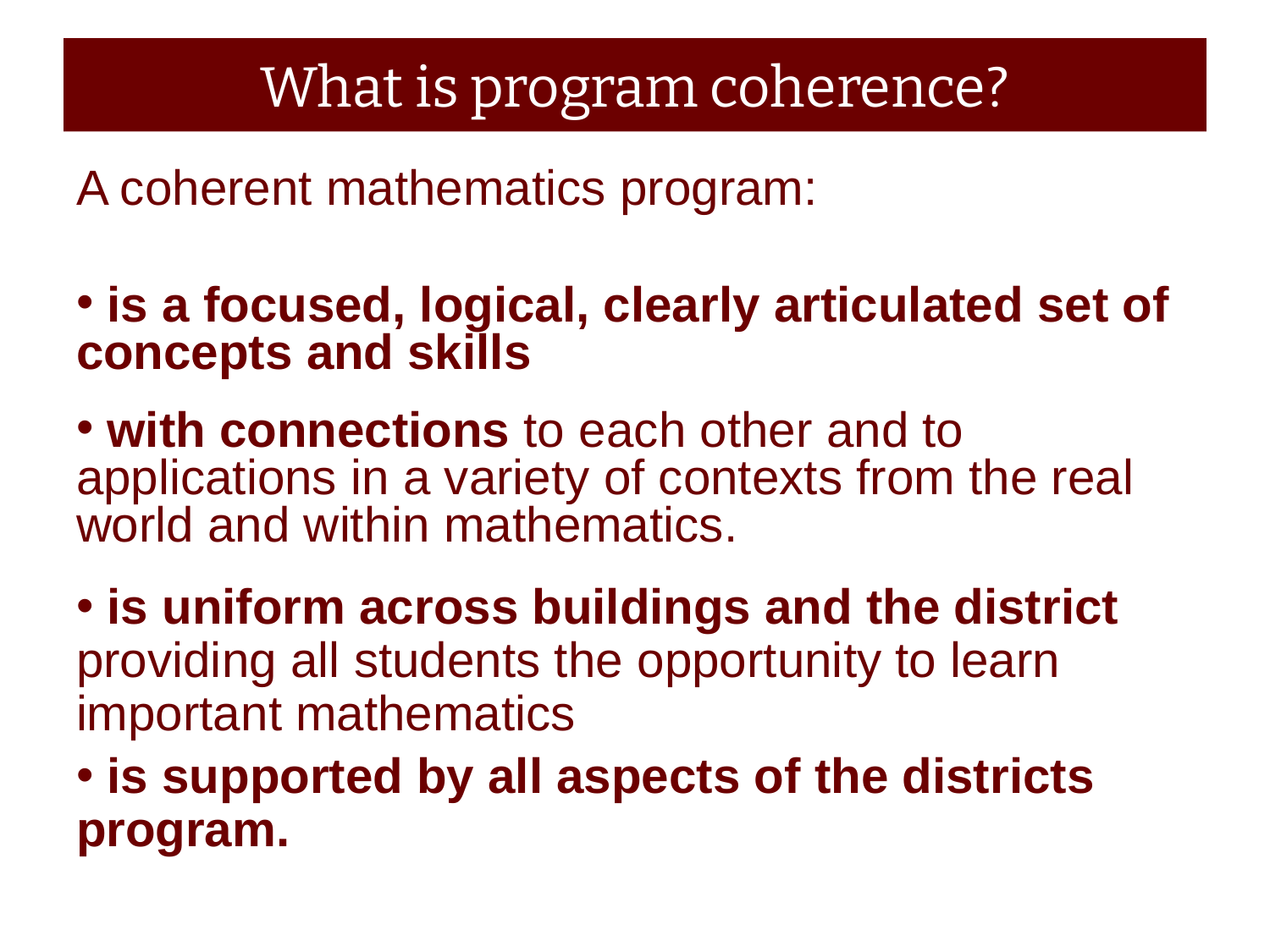

# What is program coherence?
A coherent mathematics program:
 is a focused, logical, clearly articulated set of concepts and skills
 with connections to each other and to applications in a variety of contexts from the real world and within mathematics.
 is uniform across buildings and the district providing all students the opportunity to learn important mathematics
 is supported by all aspects of the districts program.